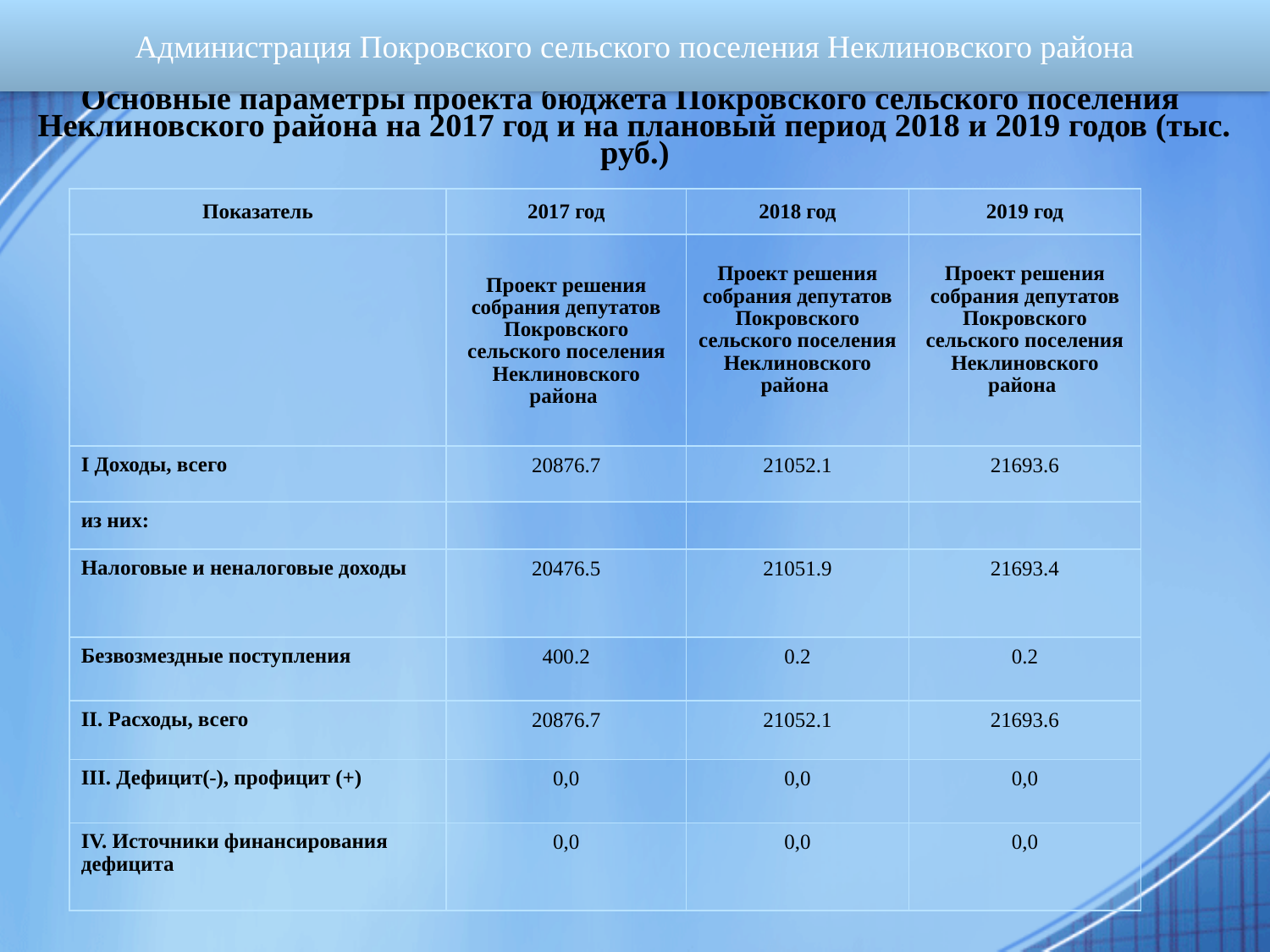

Администрация Покровского сельского поселения Неклиновского района
# Основные параметры проекта бюджета Покровского сельского поселения Неклиновского района на 2017 год и на плановый период 2018 и 2019 годов (тыс. руб.)
| Показатель | 2017 год | 2018 год | 2019 год |
| --- | --- | --- | --- |
|  | Проект решения собрания депутатов Покровского сельского поселения Неклиновского района | Проект решения собрания депутатов Покровского сельского поселения Неклиновского района | Проект решения собрания депутатов Покровского сельского поселения Неклиновского района |
| I Доходы, всего | 20876.7 | 21052.1 | 21693.6 |
| из них: |  |  |  |
| Налоговые и неналоговые доходы | 20476.5 | 21051.9 | 21693.4 |
| Безвозмездные поступления | 400.2 | 0.2 | 0.2 |
| II. Расходы, всего | 20876.7 | 21052.1 | 21693.6 |
| III. Дефицит(-), профицит (+) | 0,0 | 0,0 | 0,0 |
| IV. Источники финансирования дефицита | 0,0 | 0,0 | 0,0 |